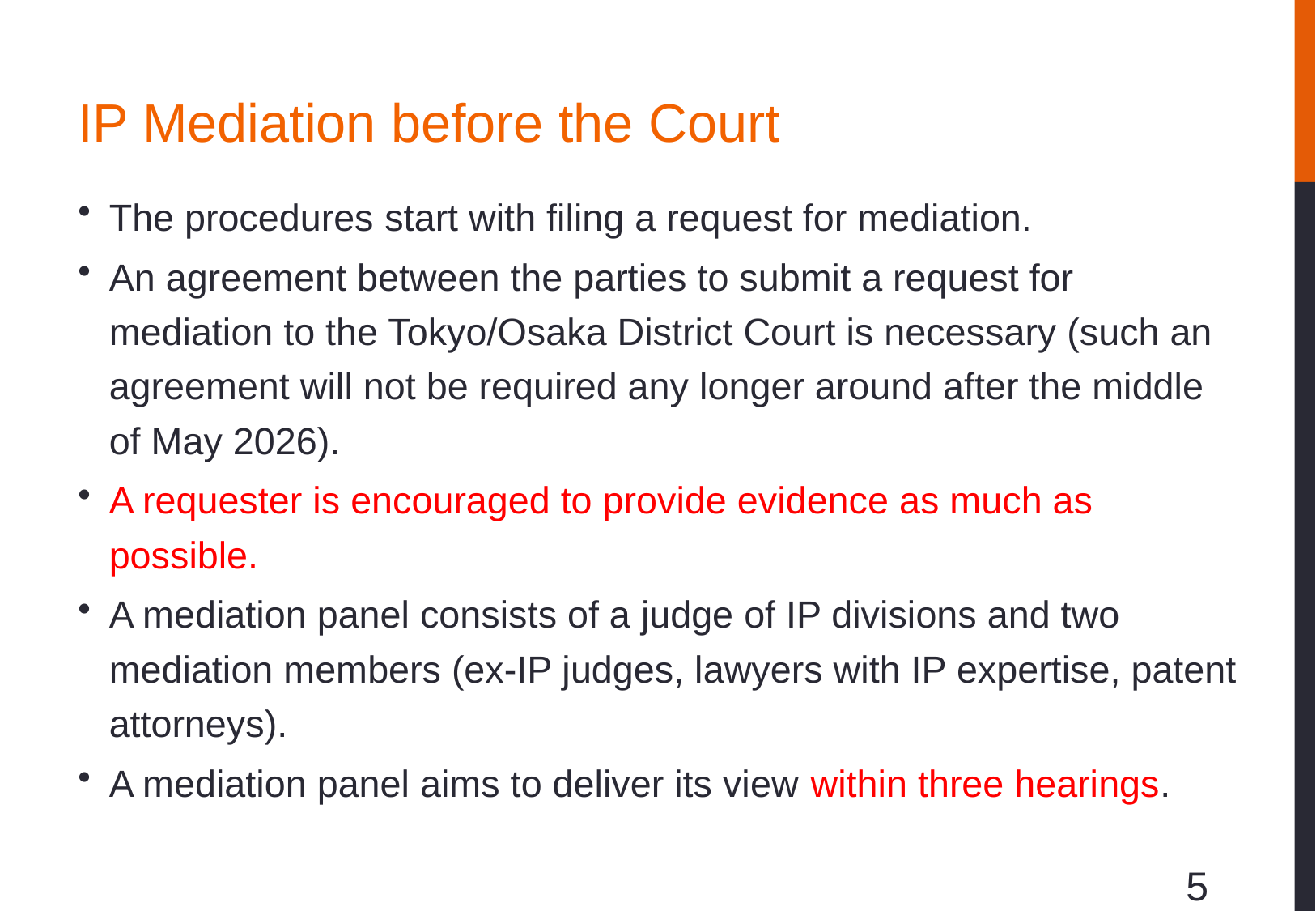

# IP Mediation before the Court
The procedures start with filing a request for mediation.
An agreement between the parties to submit a request for mediation to the Tokyo/Osaka District Court is necessary (such an agreement will not be required any longer around after the middle of May 2026).
A requester is encouraged to provide evidence as much as possible.
A mediation panel consists of a judge of IP divisions and two mediation members (ex-IP judges, lawyers with IP expertise, patent attorneys).
A mediation panel aims to deliver its view within three hearings.
5